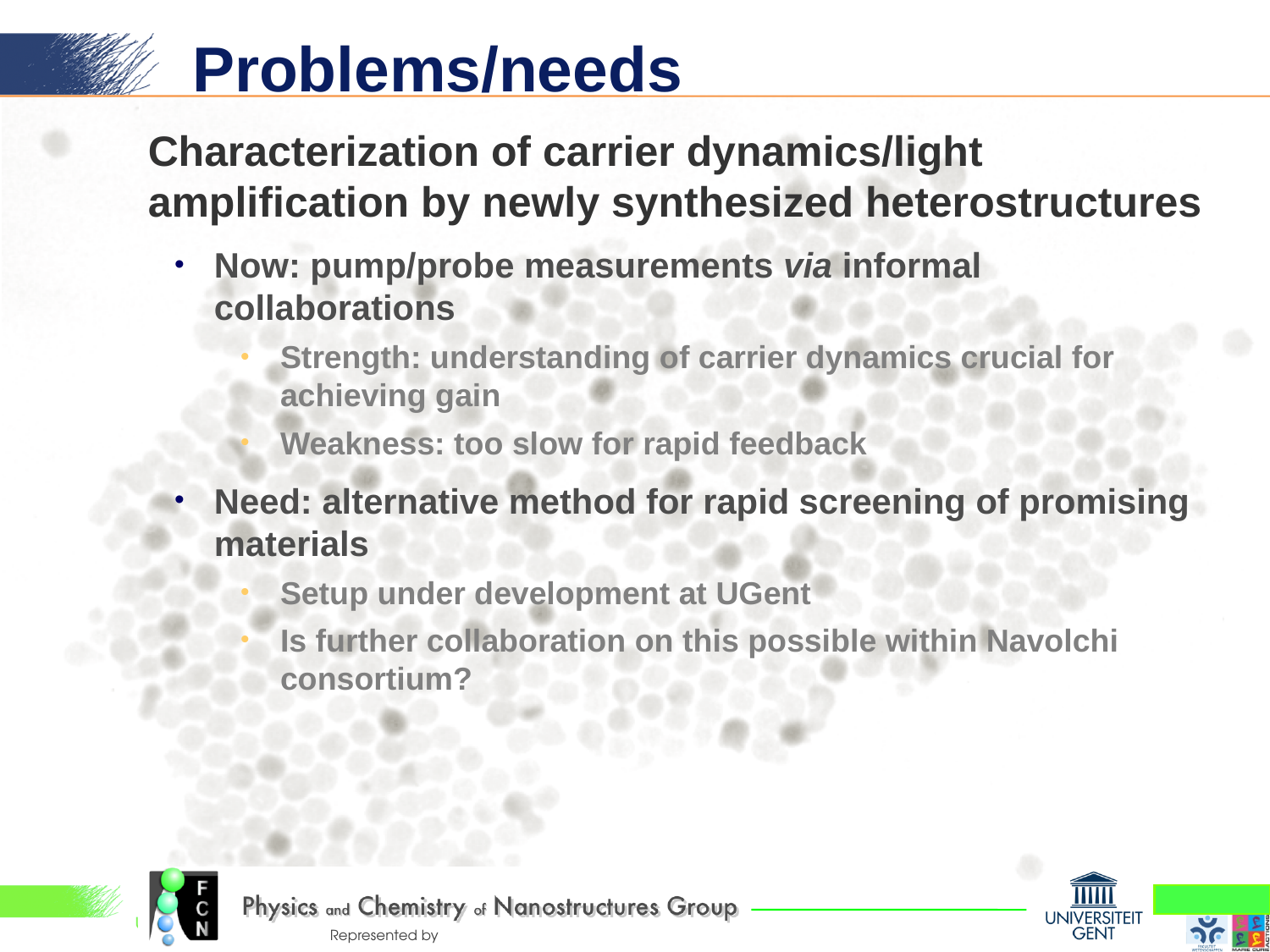

# Problems/needs
Characterization of carrier dynamics/light amplification by newly synthesized heterostructures
Now: pump/probe measurements via informal collaborations
Strength: understanding of carrier dynamics crucial for achieving gain
Weakness: too slow for rapid feedback
Need: alternative method for rapid screening of promising materials
Setup under development at UGent
Is further collaboration on this possible within Navolchi consortium?